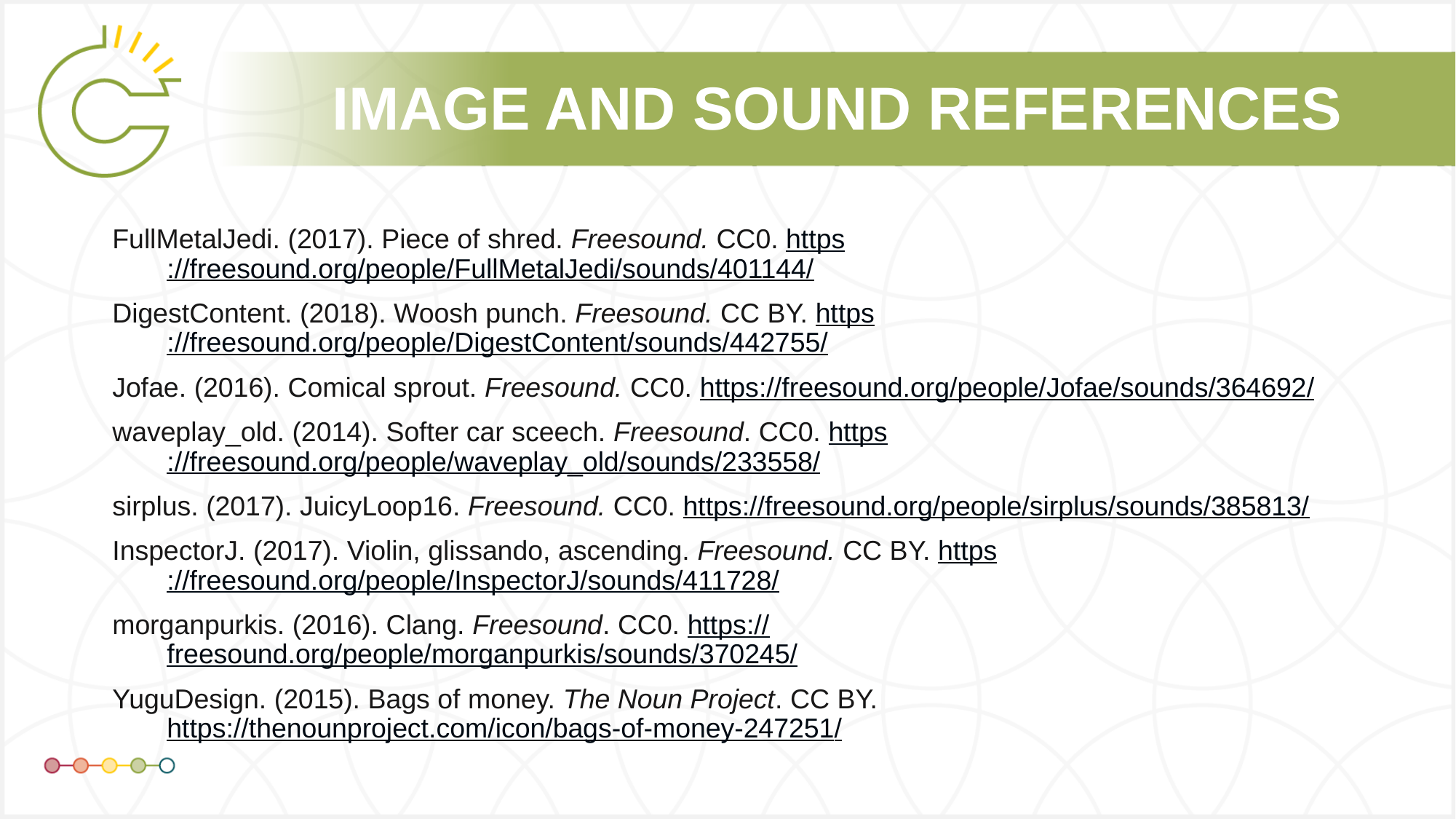

FullMetalJedi. (2017). Piece of shred. Freesound. CC0. https://freesound.org/people/FullMetalJedi/sounds/401144/
DigestContent. (2018). Woosh punch. Freesound. CC BY. https://freesound.org/people/DigestContent/sounds/442755/
Jofae. (2016). Comical sprout. Freesound. CC0. https://freesound.org/people/Jofae/sounds/364692/
waveplay_old. (2014). Softer car sceech. Freesound. CC0. https://freesound.org/people/waveplay_old/sounds/233558/
sirplus. (2017). JuicyLoop16. Freesound. CC0. https://freesound.org/people/sirplus/sounds/385813/
InspectorJ. (2017). Violin, glissando, ascending. Freesound. CC BY. https://freesound.org/people/InspectorJ/sounds/411728/
morganpurkis. (2016). Clang. Freesound. CC0. https://freesound.org/people/morganpurkis/sounds/370245/
YuguDesign. (2015). Bags of money. The Noun Project. CC BY. https://thenounproject.com/icon/bags-of-money-247251/